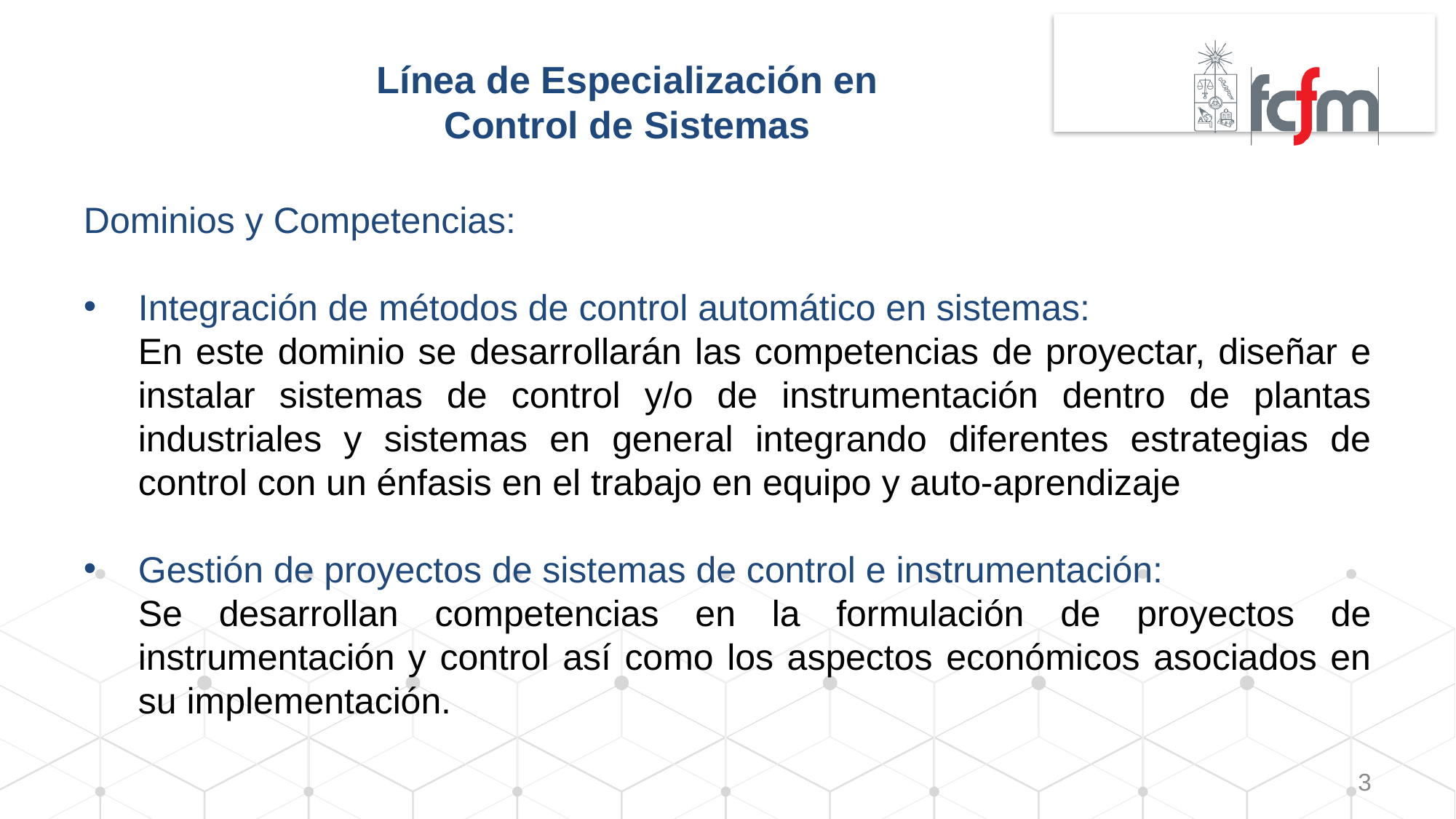

# Línea de Especialización en Control de Sistemas
Dominios y Competencias:

Integración de métodos de control automático en sistemas:
	En este dominio se desarrollarán las competencias de proyectar, diseñar e instalar sistemas de control y/o de instrumentación dentro de plantas industriales y sistemas en general integrando diferentes estrategias de control con un énfasis en el trabajo en equipo y auto-aprendizaje

Gestión de proyectos de sistemas de control e instrumentación:
	Se desarrollan competencias en la formulación de proyectos de instrumentación y control así como los aspectos económicos asociados en su implementación.

3